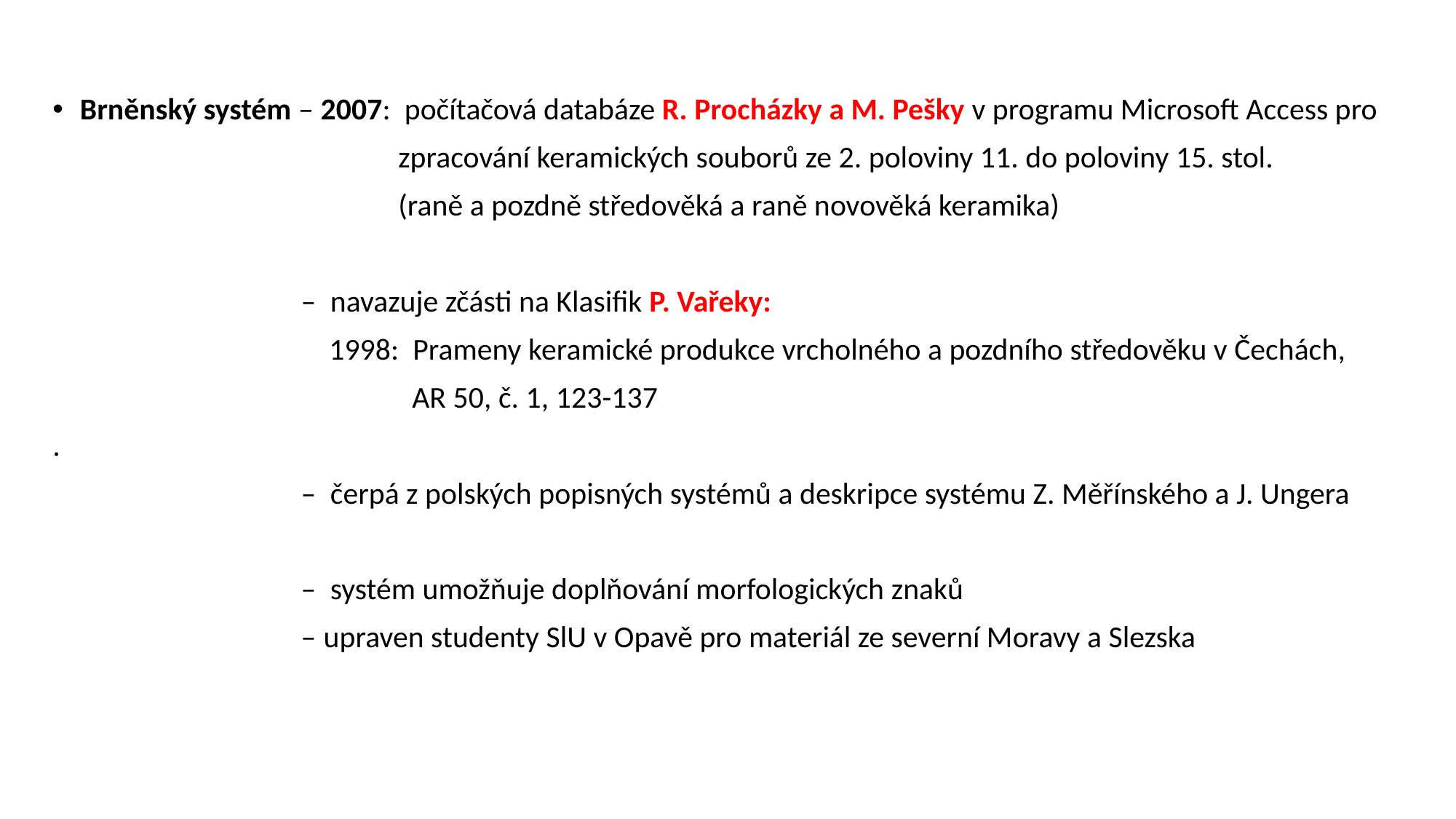

Brněnský systém – 2007:  počítačová databáze R. Procházky a M. Pešky v programu Microsoft Access pro
                                                  zpracování keramických souborů ze 2. poloviny 11. do poloviny 15. stol.
                                                  (raně a pozdně středověká a raně novověká keramika)

                                    –  navazuje zčásti na Klasifik P. Vařeky:
                                        1998:  Prameny keramické produkce vrcholného a pozdního středověku v Čechách,
                                                    AR 50, č. 1, 123-137
.
                                    –  čerpá z polských popisných systémů a deskripce systému Z. Měřínského a J. Ungera

                                    –  systém umožňuje doplňování morfologických znaků
                                    – upraven studenty SlU v Opavě pro materiál ze severní Moravy a Slezska